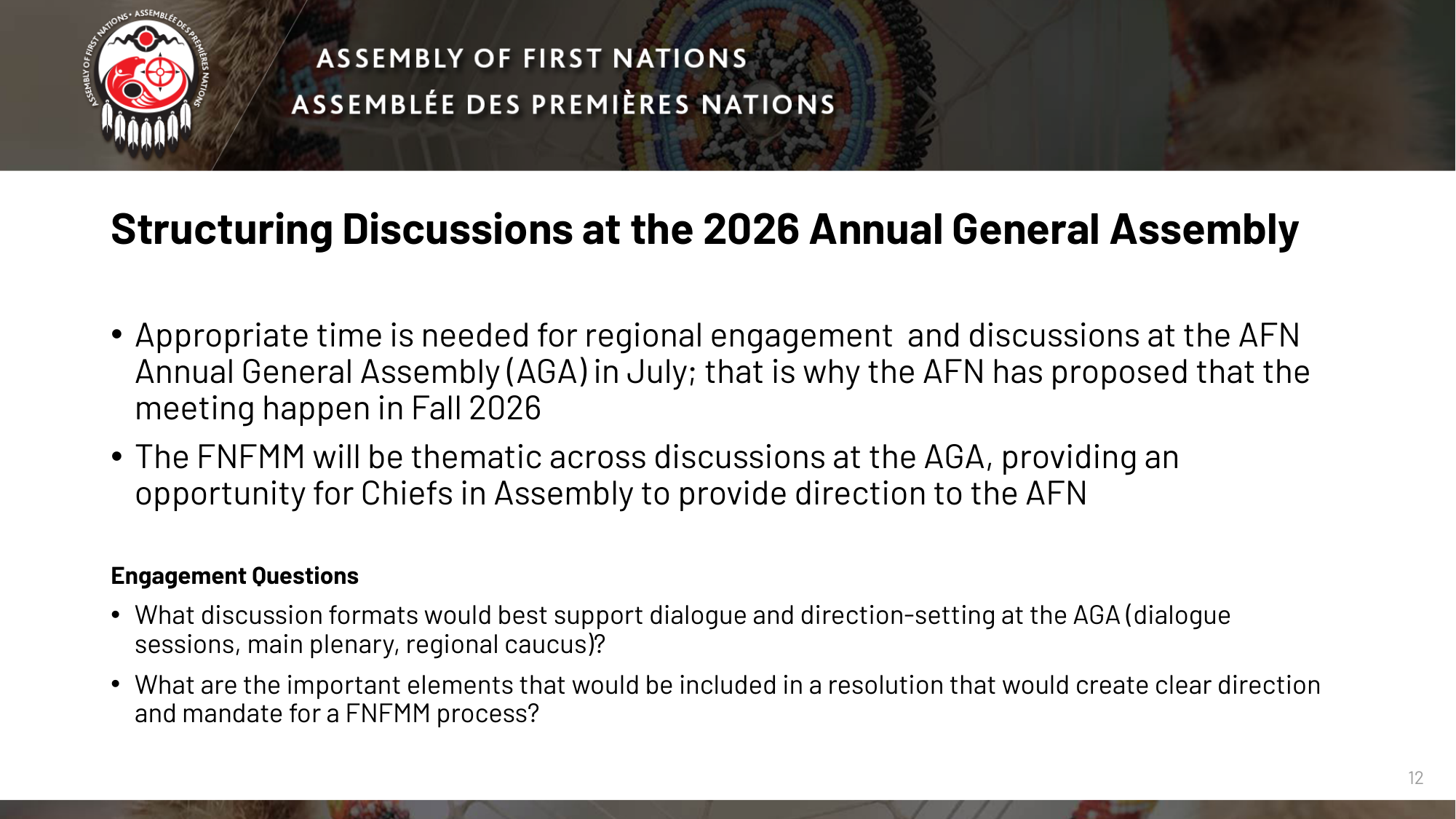

# Structuring Discussions at the 2026 Annual General Assembly
Appropriate time is needed for regional engagement  and discussions at the AFN Annual General Assembly (AGA) in July; that is why the AFN has proposed that the meeting happen in Fall 2026
The FNFMM will be thematic across discussions at the AGA, providing an opportunity for Chiefs in Assembly to provide direction to the AFN

Engagement Questions
What discussion formats would best support dialogue and direction-setting at the AGA (dialogue sessions, main plenary, regional caucus)?
What are the important elements that would be included in a resolution that would create clear direction and mandate for a FNFMM process?

12